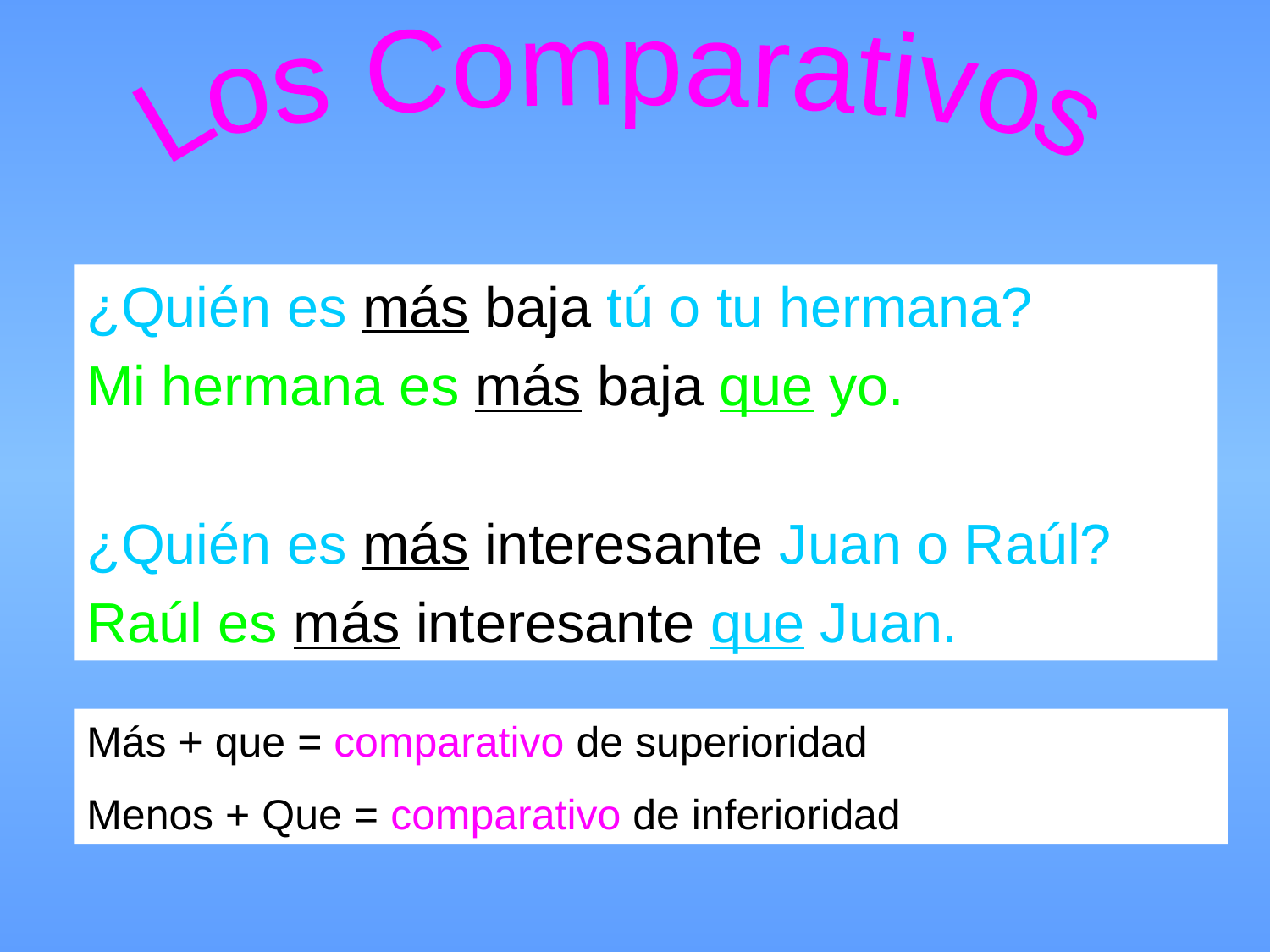

Los Comparativos
¿Quién es más baja tú o tu hermana?
Mi hermana es más baja que yo.

¿Quién es más interesante Juan o Raúl?
Raúl es más interesante que Juan.
Más + que = comparativo de superioridad
Menos + Que = comparativo de inferioridad